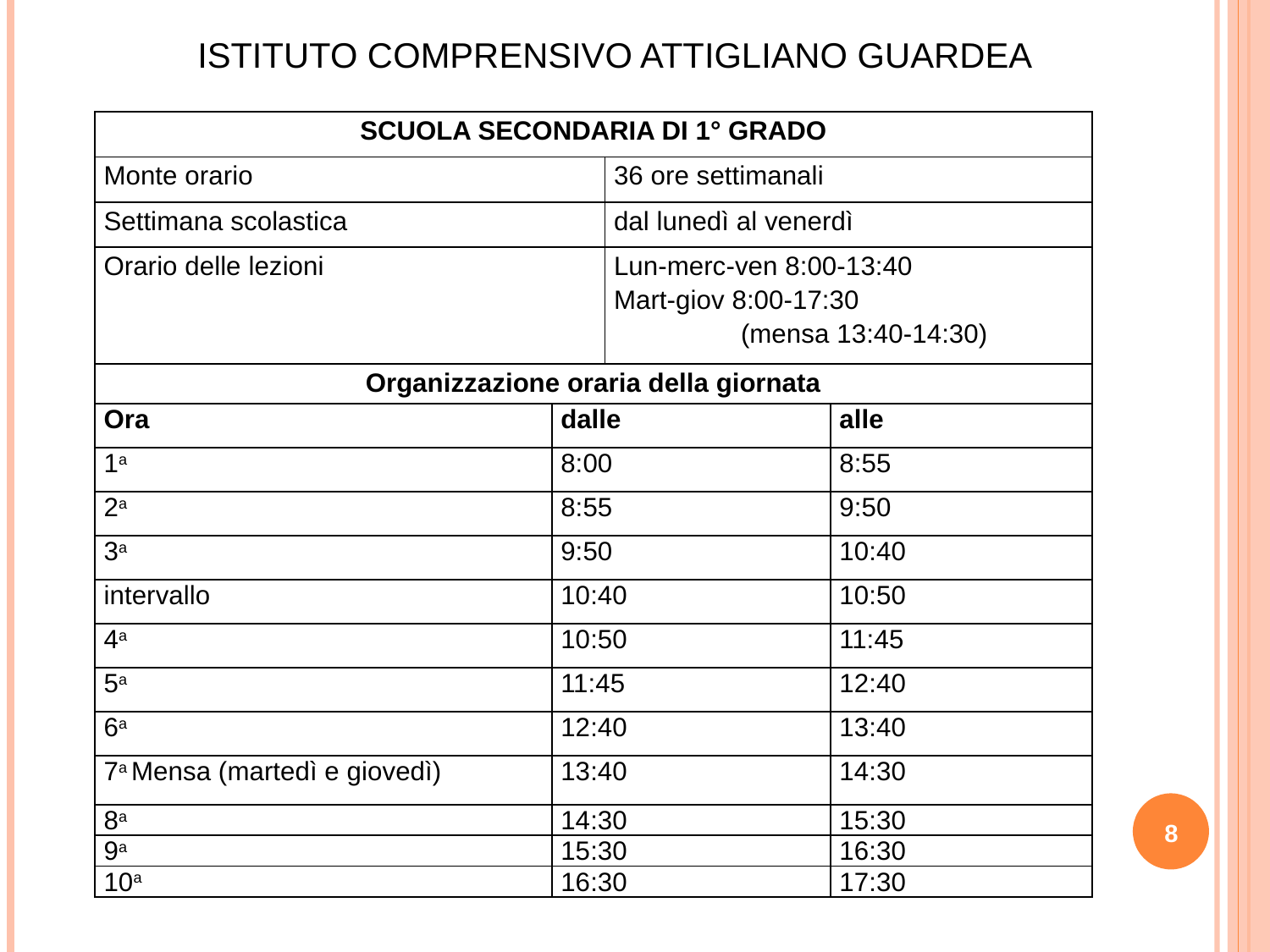

ISTITUTO COMPRENSIVO ATTIGLIANO GUARDEA
| SCUOLA SECONDARIA DI 1° GRADO |  |  |  |
| --- | --- | --- | --- |
| Monte orario |  | 36 ore settimanali |  |
| Settimana scolastica |  | dal lunedì al venerdì |  |
| Orario delle lezioni |  | Lun-merc-ven 8:00-13:40 Mart-giov 8:00-17:30 (mensa 13:40-14:30) |  |
| Organizzazione oraria della giornata |  |  |  |
| Ora | dalle |  | alle |
| 1a | 8:00 |  | 8:55 |
| 2a | 8:55 |  | 9:50 |
| 3a | 9:50 |  | 10:40 |
| intervallo | 10:40 |  | 10:50 |
| 4a | 10:50 |  | 11:45 |
| 5a | 11:45 |  | 12:40 |
| 6a | 12:40 |  | 13:40 |
| 7a Mensa (martedì e giovedì) | 13:40 |  | 14:30 |
| 8a | 14:30 |  | 15:30 |
| 9a | 15:30 |  | 16:30 |
| 10a | 16:30 |  | 17:30 |
8